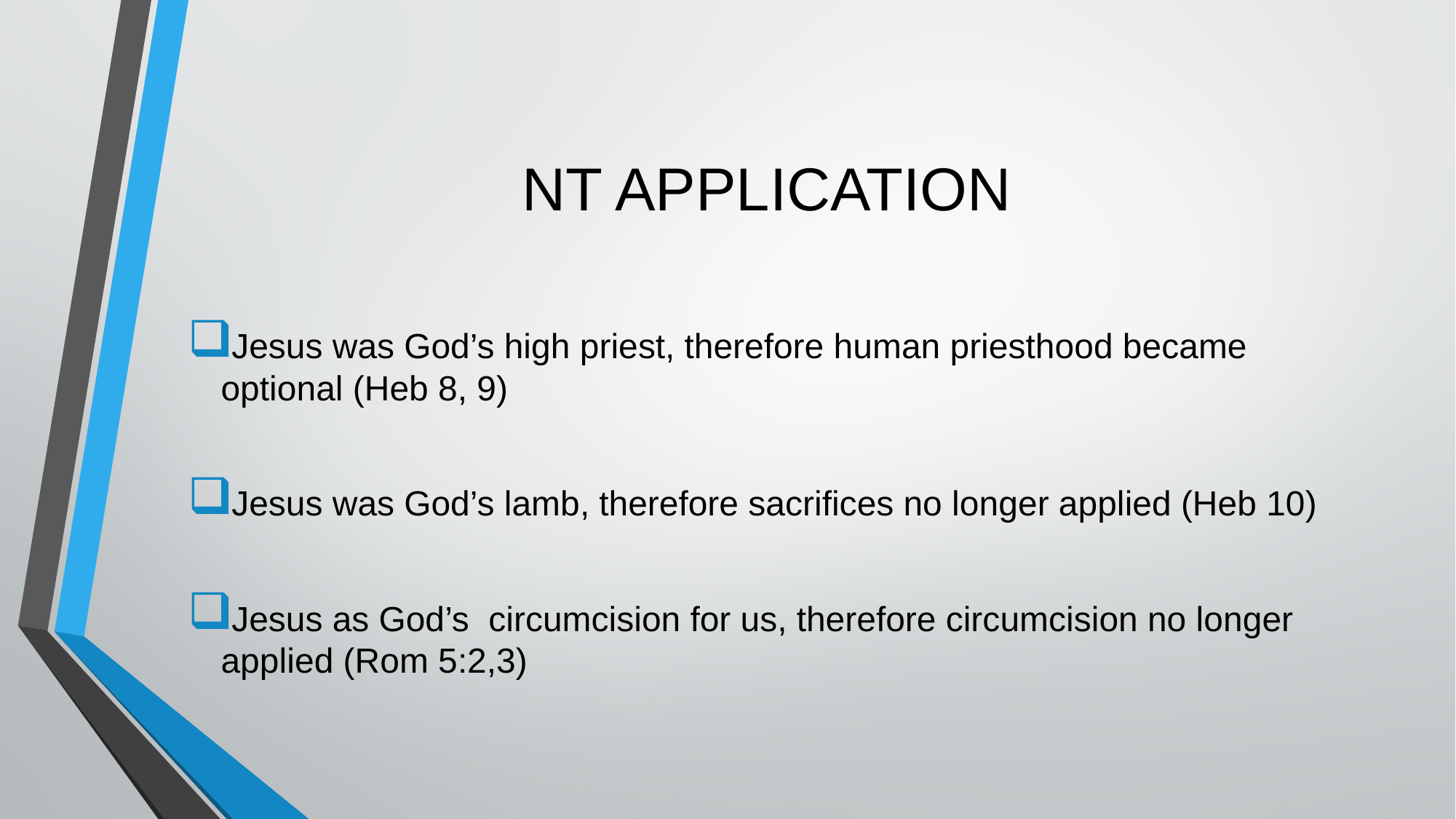

# NT APPLICATION
Jesus was God’s high priest, therefore human priesthood became optional (Heb 8, 9)

Jesus was God’s lamb, therefore sacrifices no longer applied (Heb 10)

Jesus as God’s  circumcision for us, therefore circumcision no longer applied (Rom 5:2,3)